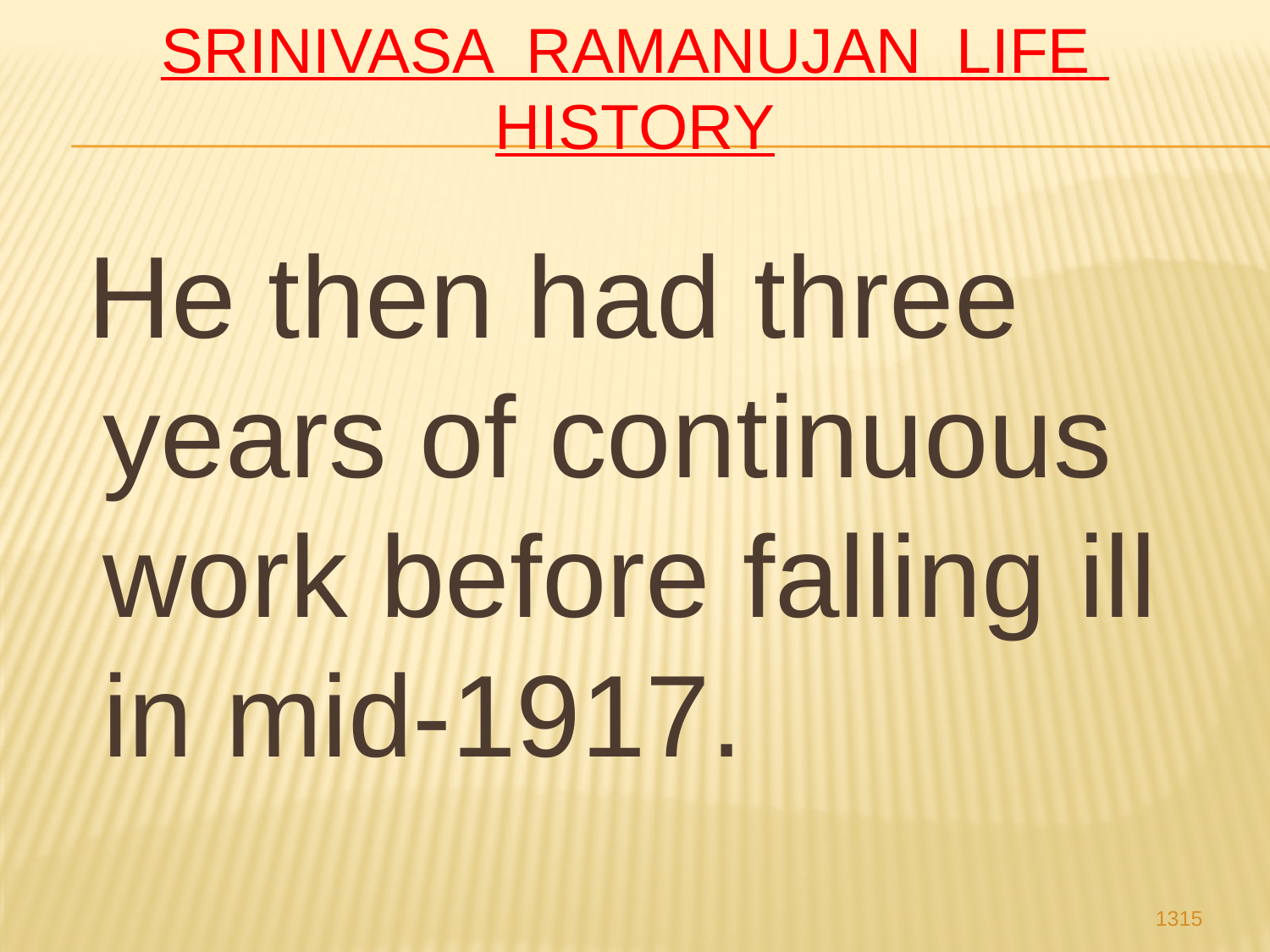

# Srinivasa  Ramanujan  life  history
 He then had three years of continuous work before falling ill in mid-1917.

1315